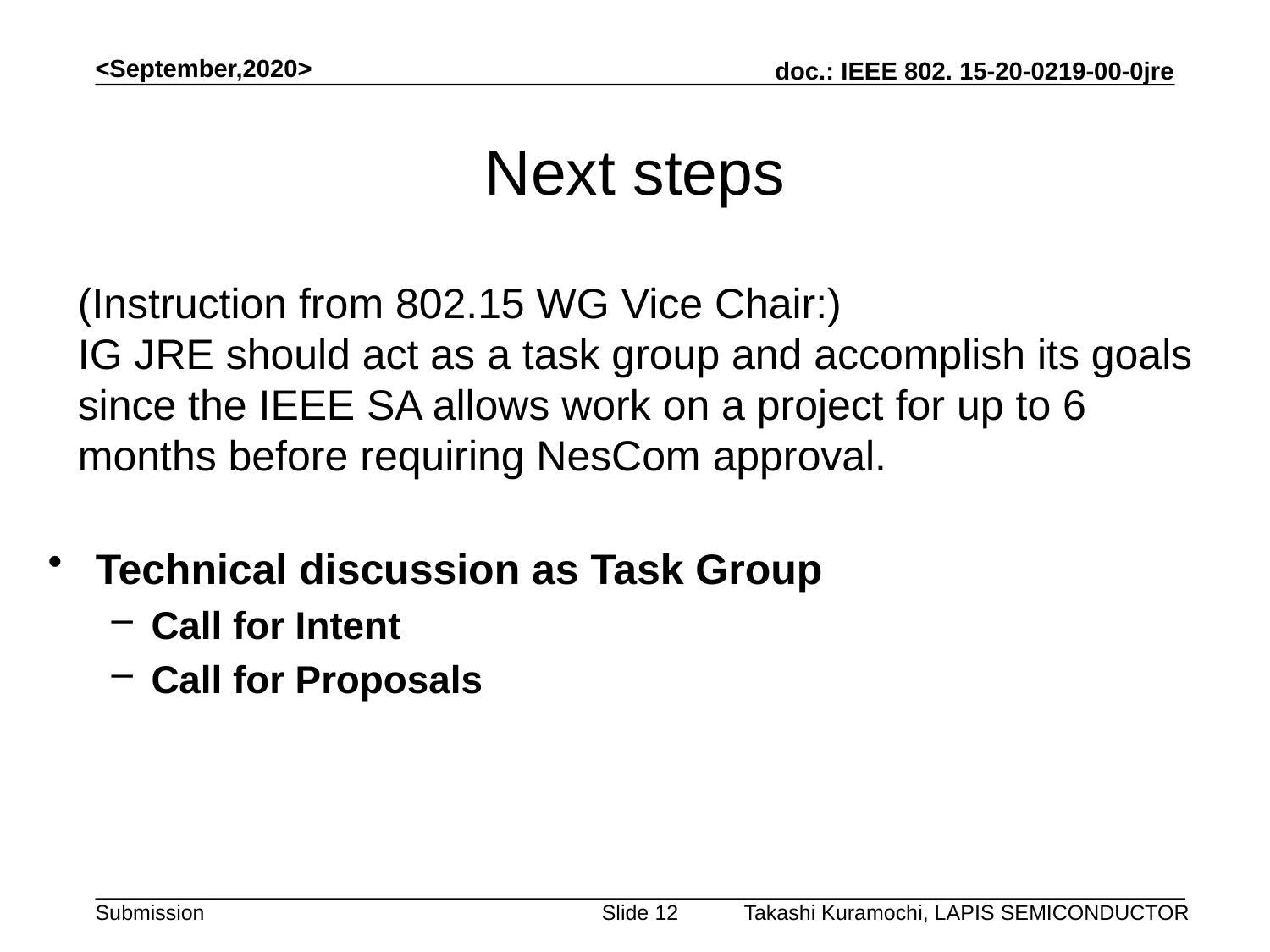

<September,2020>
# Next steps
(Instruction from 802.15 WG Vice Chair:)
IG JRE should act as a task group and accomplish its goals since the IEEE SA allows work on a project for up to 6 months before requiring NesCom approval.

Technical discussion as Task Group
Call for Intent
Call for Proposals

Takashi Kuramochi, LAPIS SEMICONDUCTOR
Slide 12